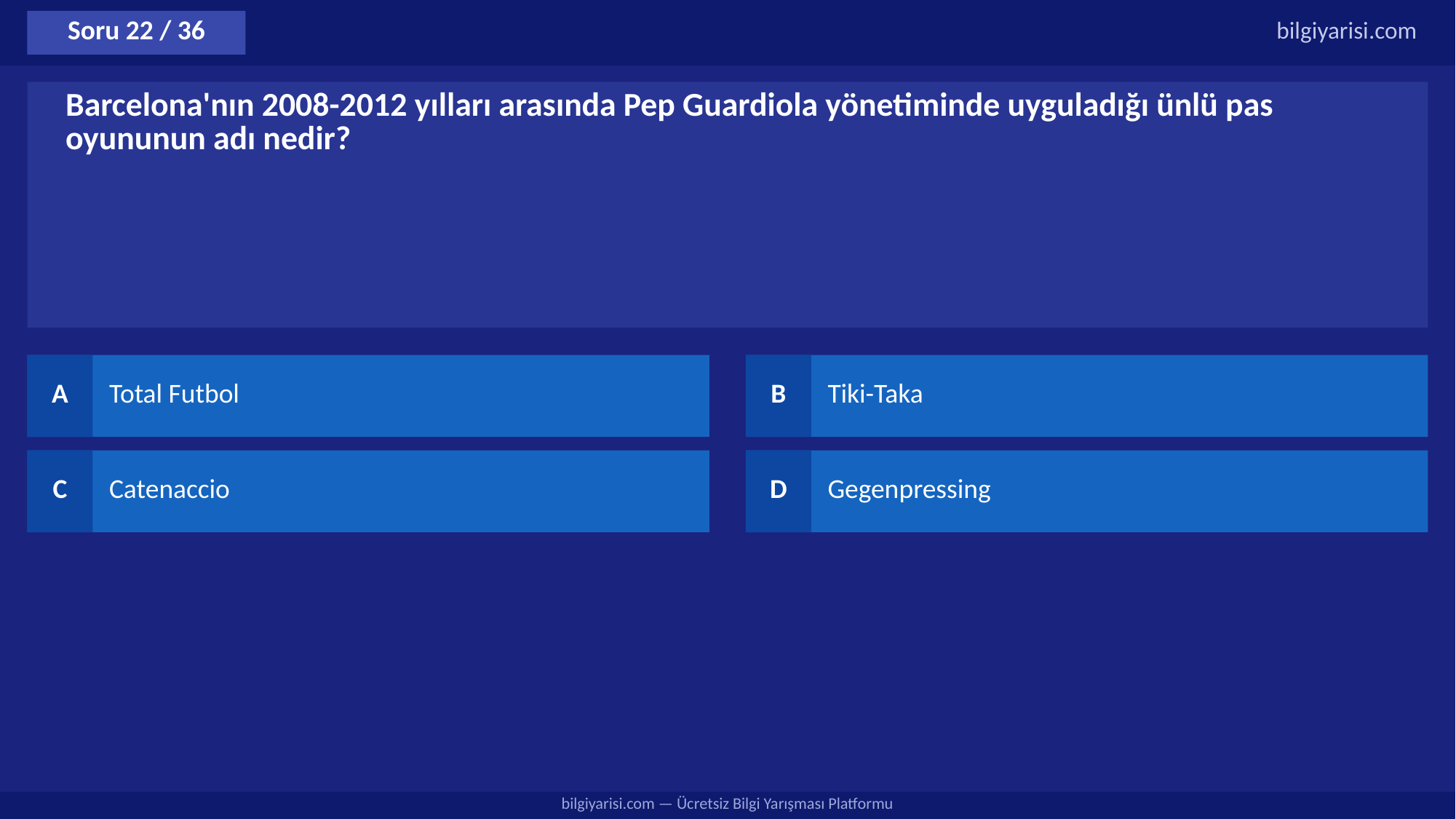

Soru 22 / 36
bilgiyarisi.com

Barcelona'nın 2008-2012 yılları arasında Pep Guardiola yönetiminde uyguladığı ünlü pas oyununun adı nedir?

A
Total Futbol

B
Tiki-Taka

C
Catenaccio

D
Gegenpressing
bilgiyarisi.com — Ücretsiz Bilgi Yarışması Platformu